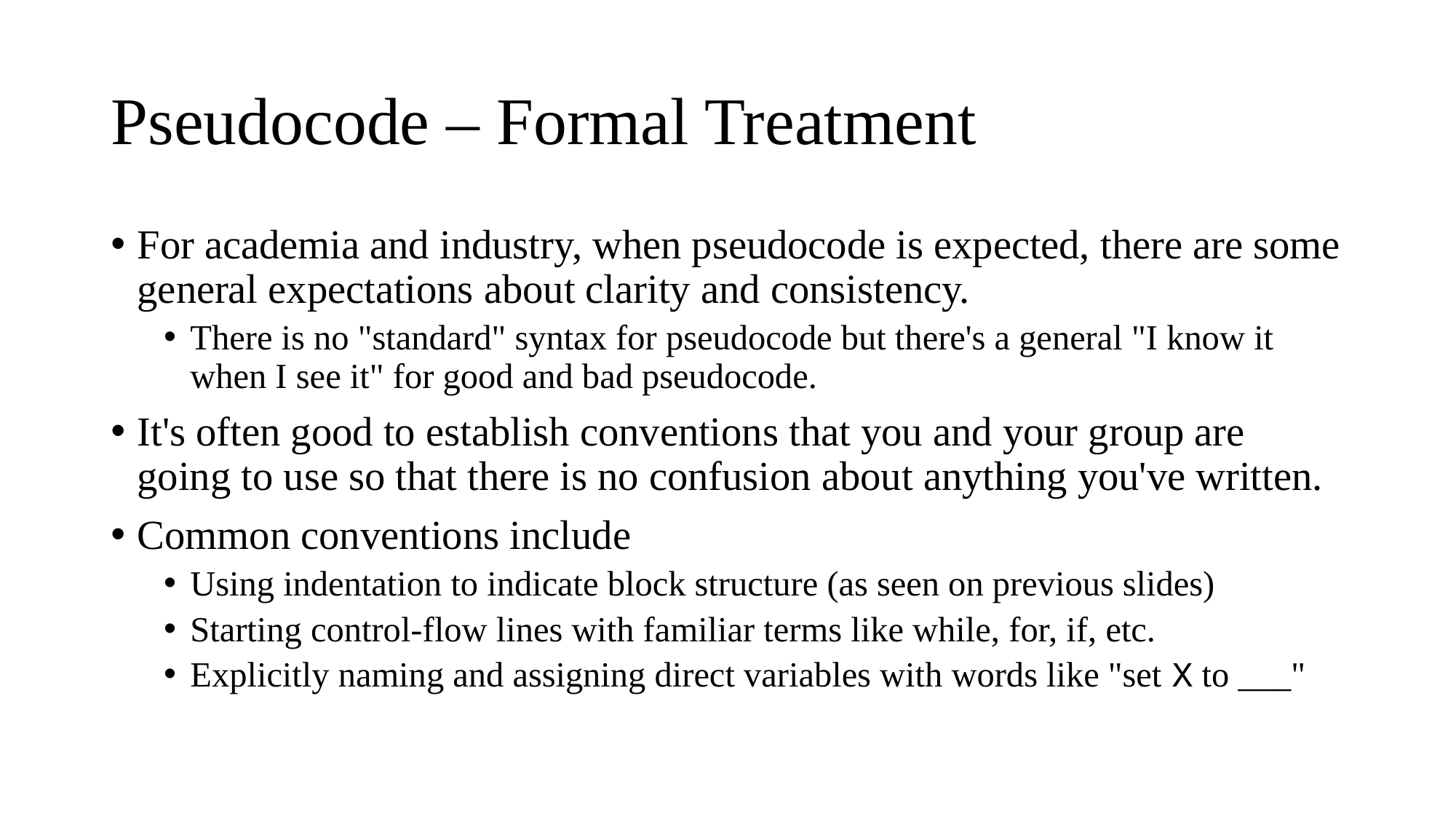

# Pseudocode – Formal Treatment
For academia and industry, when pseudocode is expected, there are some general expectations about clarity and consistency.
There is no "standard" syntax for pseudocode but there's a general "I know it when I see it" for good and bad pseudocode.
It's often good to establish conventions that you and your group are going to use so that there is no confusion about anything you've written.
Common conventions include
Using indentation to indicate block structure (as seen on previous slides)
Starting control-flow lines with familiar terms like while, for, if, etc.
Explicitly naming and assigning direct variables with words like "set X to ___"